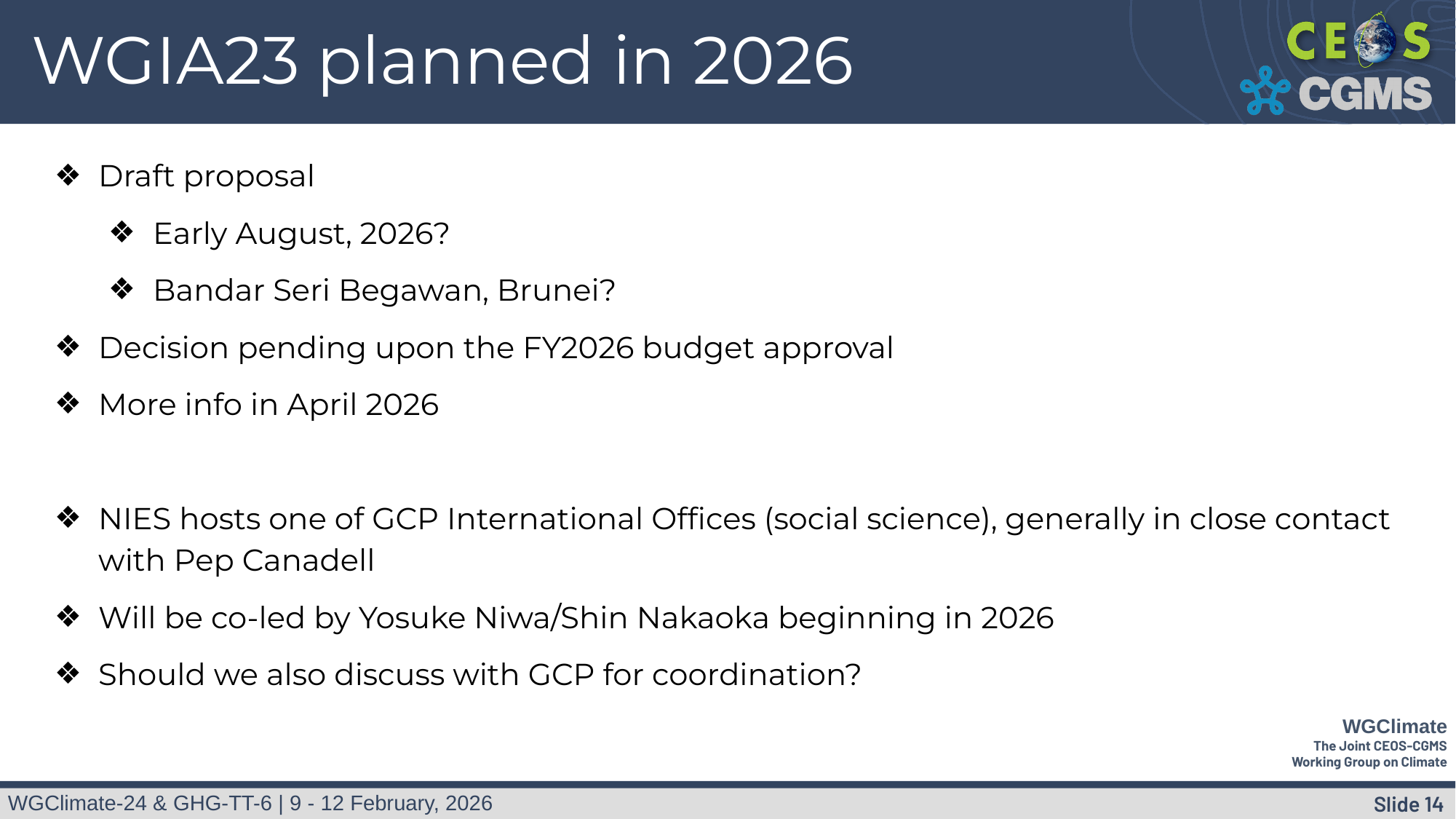

# WGIA23 planned in 2026
Draft proposal
Early August, 2026?
Bandar Seri Begawan, Brunei?
Decision pending upon the FY2026 budget approval
More info in April 2026

NIES hosts one of GCP International Offices (social science), generally in close contact with Pep Canadell
Will be co-led by Yosuke Niwa/Shin Nakaoka beginning in 2026
Should we also discuss with GCP for coordination?